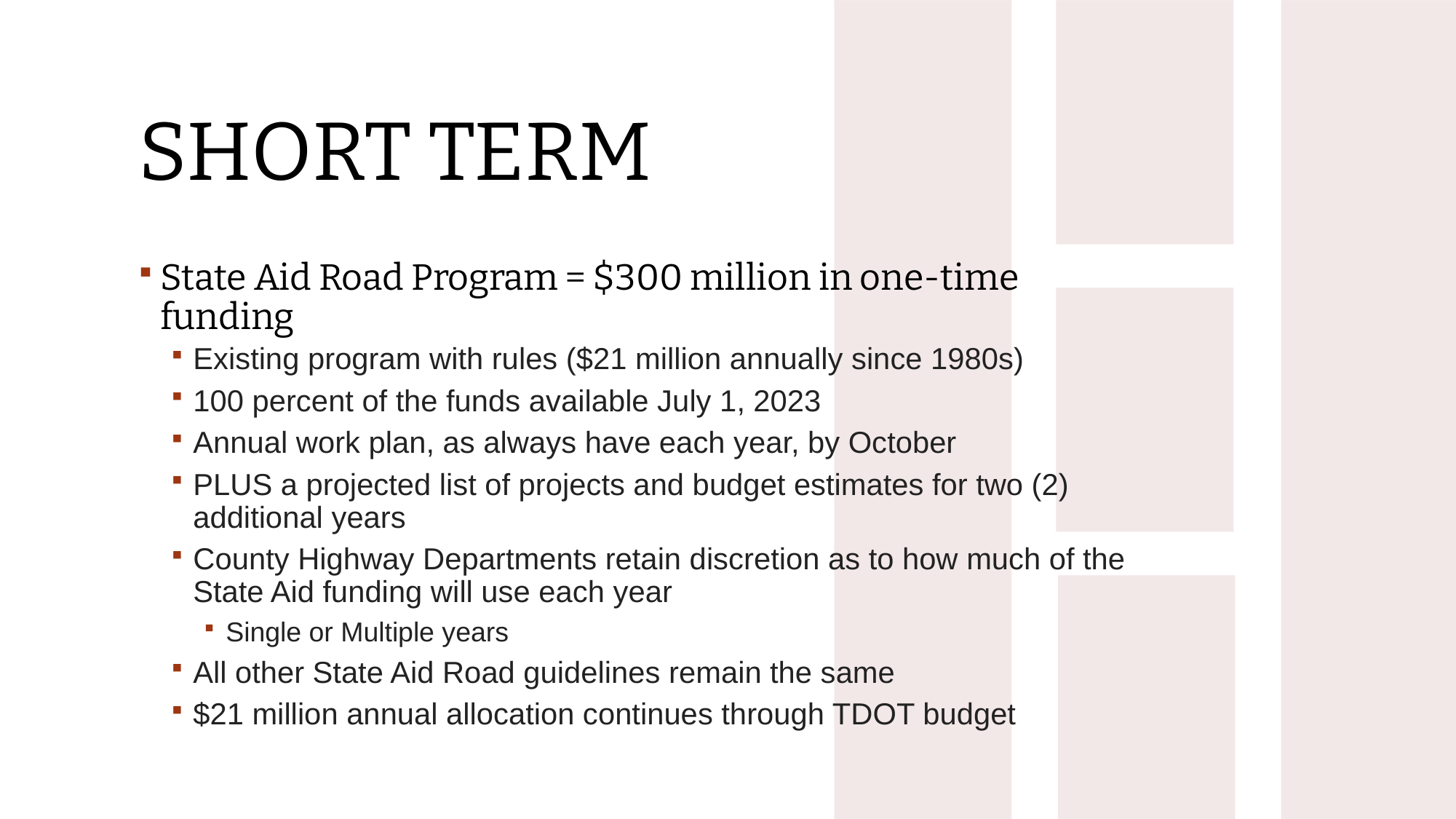

# Short Term
State Aid Road Program = $300 million in one-time funding
Existing program with rules ($21 million annually since 1980s)
100 percent of the funds available July 1, 2023
Annual work plan, as always have each year, by October
PLUS a projected list of projects and budget estimates for two (2) additional years
County Highway Departments retain discretion as to how much of the State Aid funding will use each year
Single or Multiple years
All other State Aid Road guidelines remain the same
$21 million annual allocation continues through TDOT budget